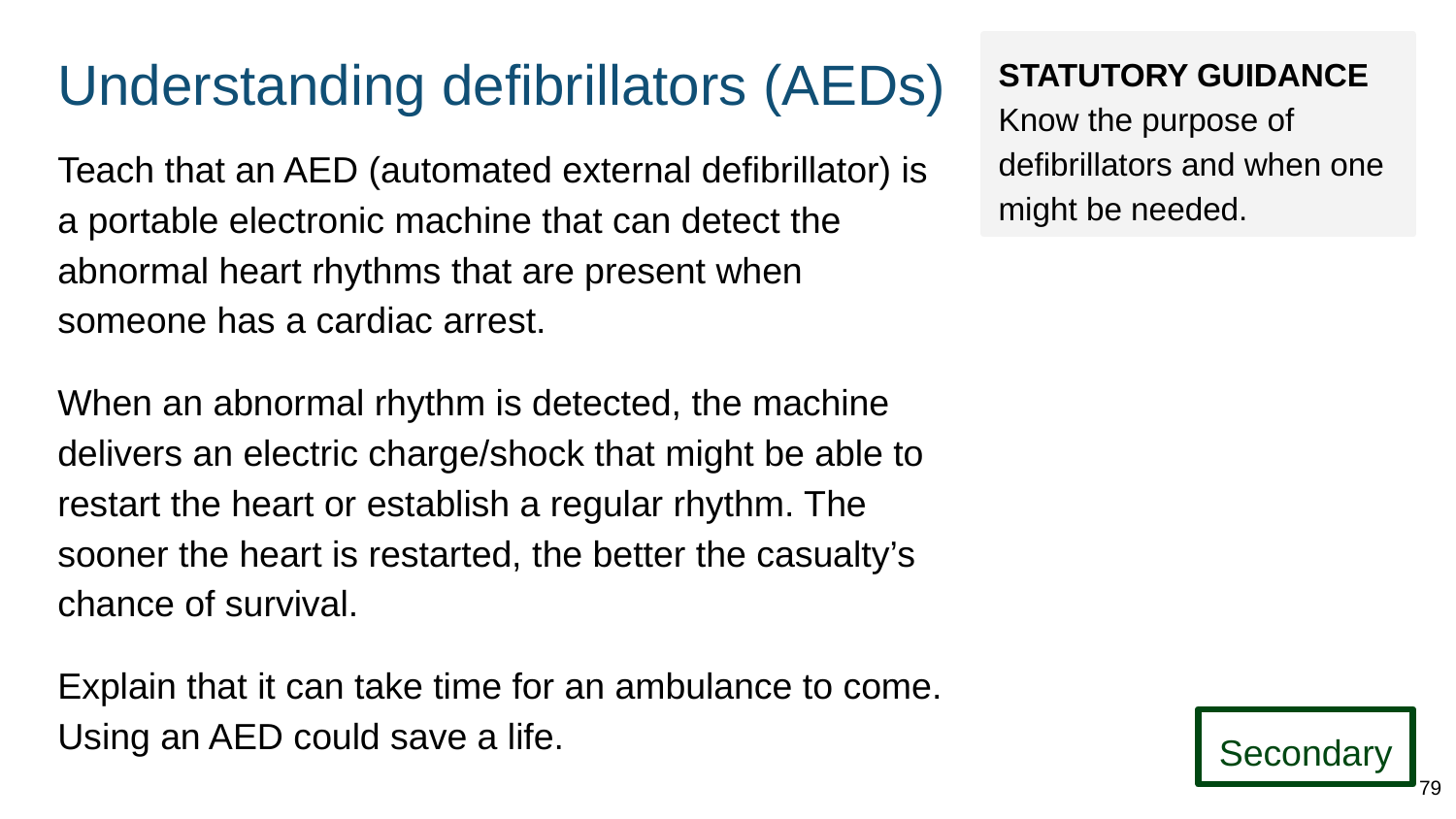

# Understanding defibrillators (AEDs)

STATUTORY GUIDANCE
Know the purpose of defibrillators and when one might be needed.

Teach that an AED (automated external defibrillator) is a portable electronic machine that can detect the abnormal heart rhythms that are present when someone has a cardiac arrest.
When an abnormal rhythm is detected, the machine delivers an electric charge/shock that might be able to restart the heart or establish a regular rhythm. The sooner the heart is restarted, the better the casualty’s chance of survival.
Explain that it can take time for an ambulance to come. Using an AED could save a life.

Secondary
79